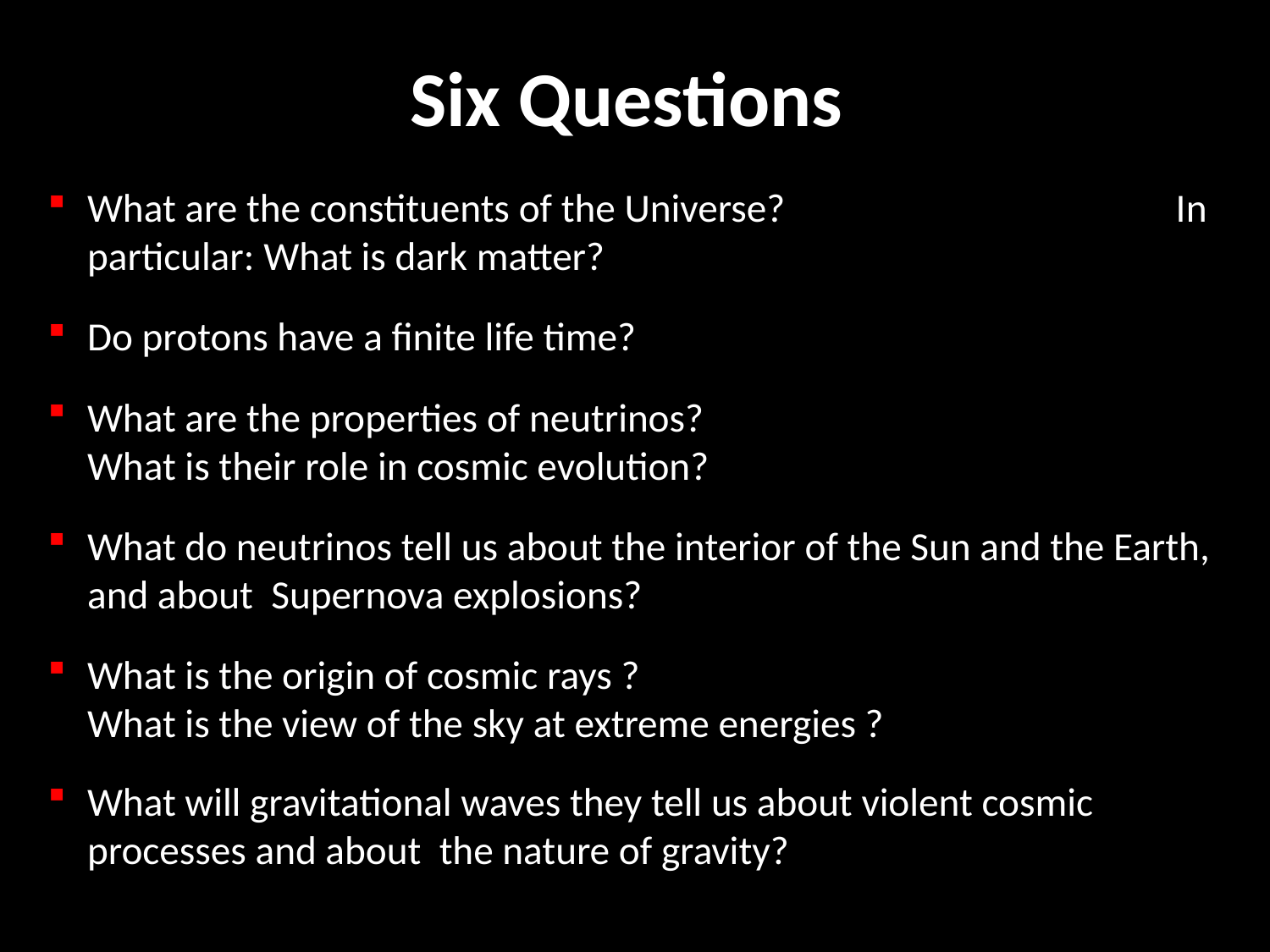

# Six Questions
What are the constituents of the Universe?                                           In particular: What is dark matter?

Do protons have a finite life time?

What are the properties of neutrinos?                                                     What is their role in cosmic evolution?

What do neutrinos tell us about the interior of the Sun and the Earth, and about  Supernova explosions?

What is the origin of cosmic rays ?                                                        What is the view of the sky at extreme energies ?

What will gravitational waves they tell us about violent cosmic  processes and about  the nature of gravity?